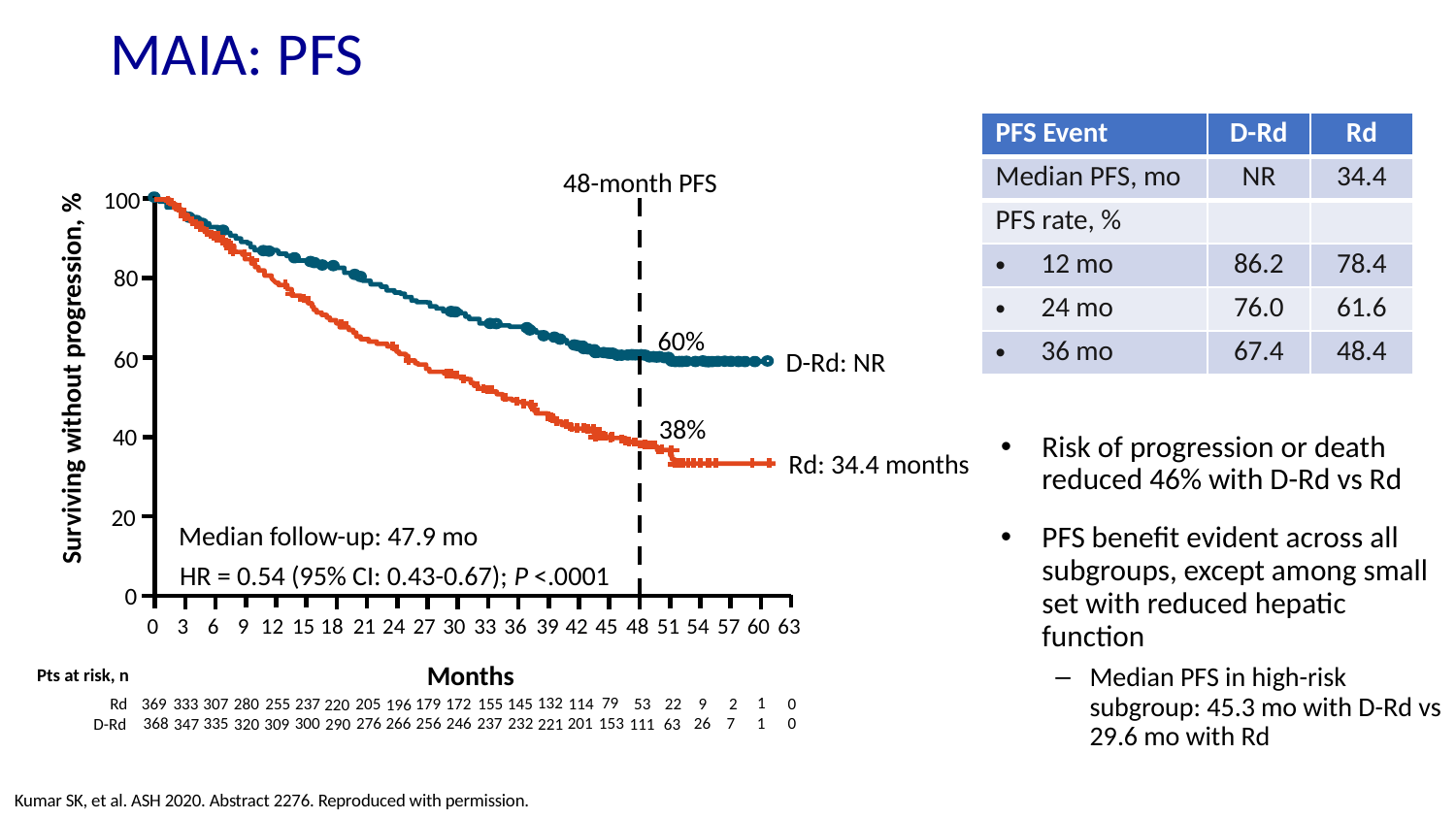

MAIA: PFS
| PFS Event | D-Rd | Rd |
| --- | --- | --- |
| Median PFS, mo | NR | 34.4 |
| PFS rate, % |  |  |
| 12 mo | 86.2 | 78.4 |
| 24 mo | 76.0 | 61.6 |
| 36 mo | 67.4 | 48.4 |
48-month PFS
100

80

60%

60
D-Rd: NR

Surviving without progression, %

38%
40
Risk of progression or death reduced 46% with D-Rd vs Rd
PFS benefit evident across all subgroups, except among small set with reduced hepatic function
Median PFS in high-risk subgroup: 45.3 mo with D-Rd vs 29.6 mo with Rd
Rd: 34.4 months
20
Median follow-up: 47.9 mo
HR = 0.54 (95% CI: 0.43-0.67); P <.0001
0
0
3
6
9
12
15
18
21
24
27
30
33
36
39
42
45
48
51
54
57
60
63
Months
Pts at risk, n
79
132
1
155
114
9
369
280
179
0
53
22
205
2
307
145
Rd
237
333
255
172
196
220
335
276
7
237
153
256
266
201
26
368
246
1
0
300
232
347
111
221
320
309
290
D-Rd
63
Kumar SK, et al. ASH 2020. Abstract 2276. Reproduced with permission.